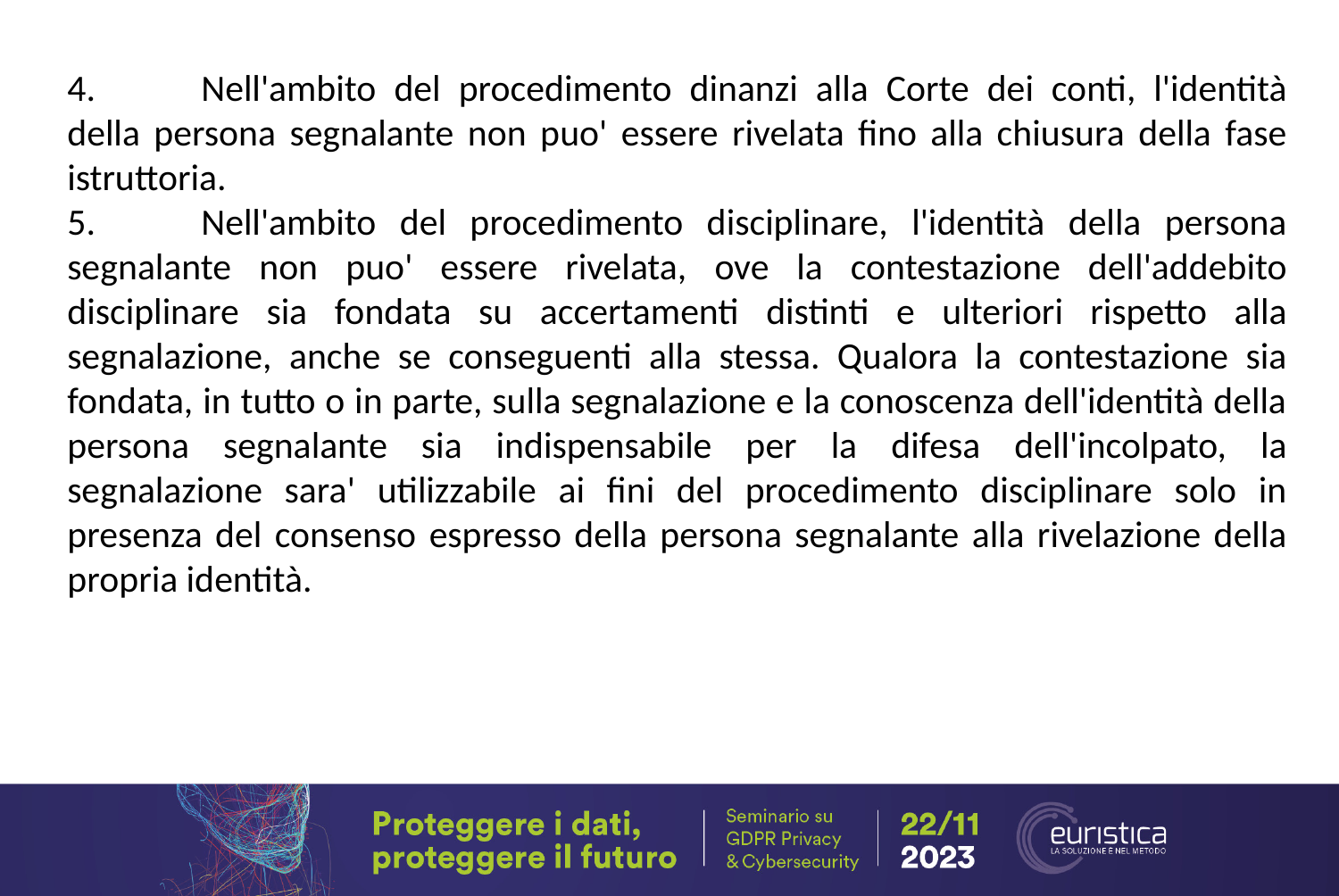

4.	Nell'ambito del procedimento dinanzi alla Corte dei conti, l'identità della persona segnalante non puo' essere rivelata fino alla chiusura della fase istruttoria.
5.	Nell'ambito del procedimento disciplinare, l'identità della persona segnalante non puo' essere rivelata, ove la contestazione dell'addebito disciplinare sia fondata su accertamenti distinti e ulteriori rispetto alla segnalazione, anche se conseguenti alla stessa. Qualora la contestazione sia fondata, in tutto o in parte, sulla segnalazione e la conoscenza dell'identità della persona segnalante sia indispensabile per la difesa dell'incolpato, la segnalazione sara' utilizzabile ai fini del procedimento disciplinare solo in presenza del consenso espresso della persona segnalante alla rivelazione della propria identità.